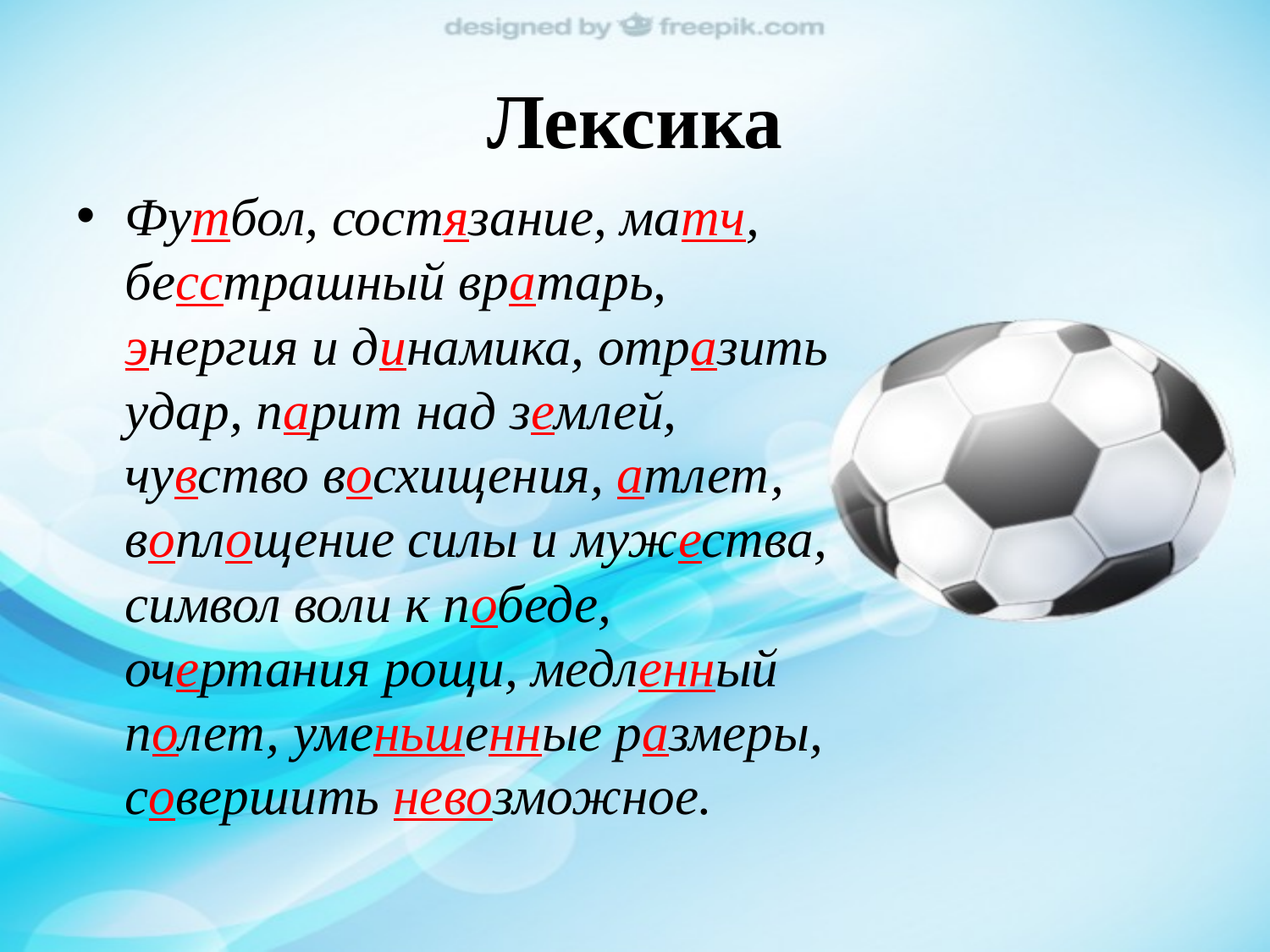

# Лексика
Футбол, состязание, матч, бесстрашный вратарь, энергия и динамика, отразить удар, парит над землей, чувство восхищения, атлет, воплощение силы и мужества, символ воли к победе, очертания рощи, медленный полет, уменьшенные размеры, совершить невозможное.